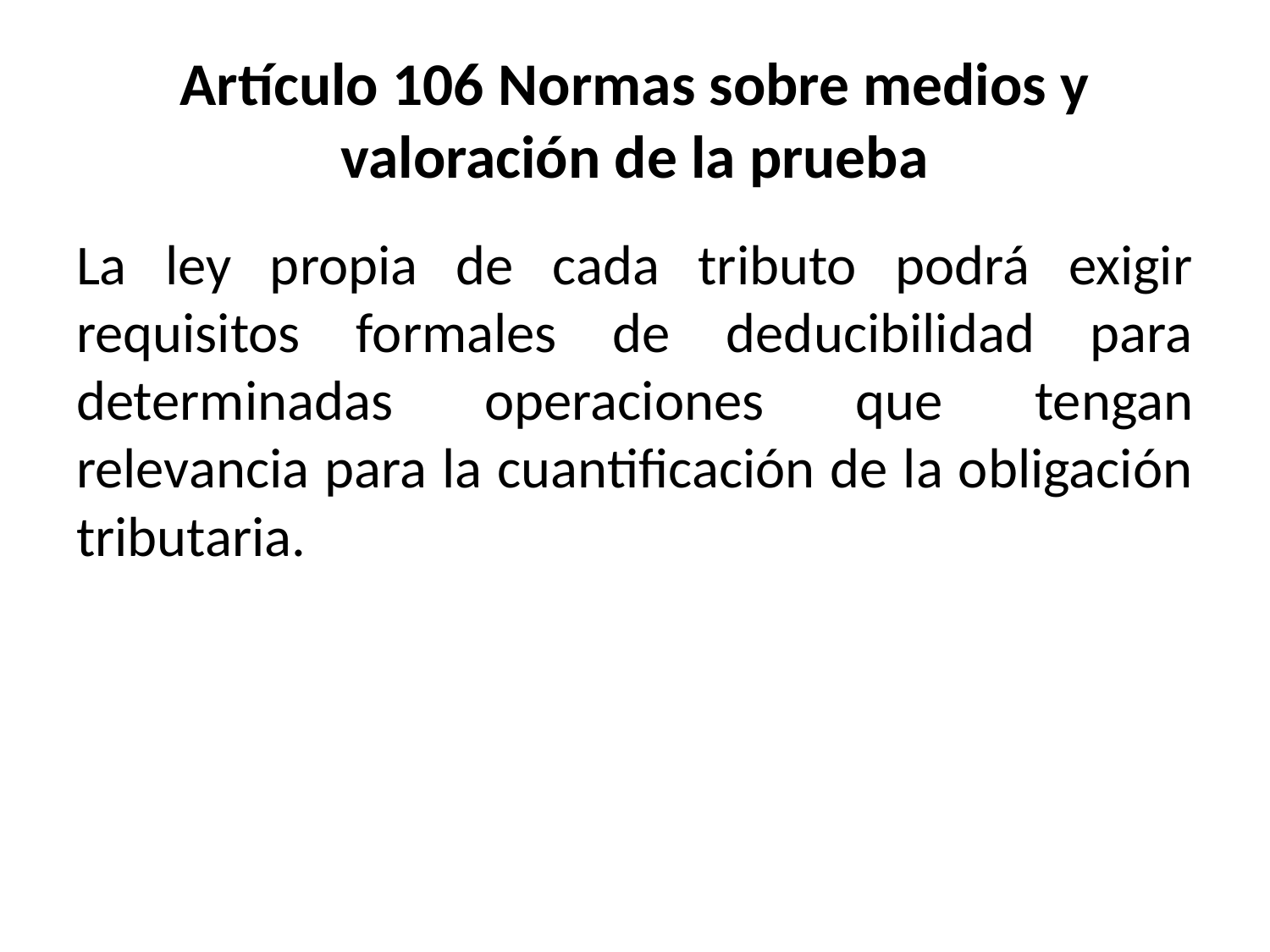

# Artículo 106 Normas sobre medios y valoración de la prueba
La ley propia de cada tributo podrá exigir requisitos formales de deducibilidad para determinadas operaciones que tengan relevancia para la cuantificación de la obligación tributaria.